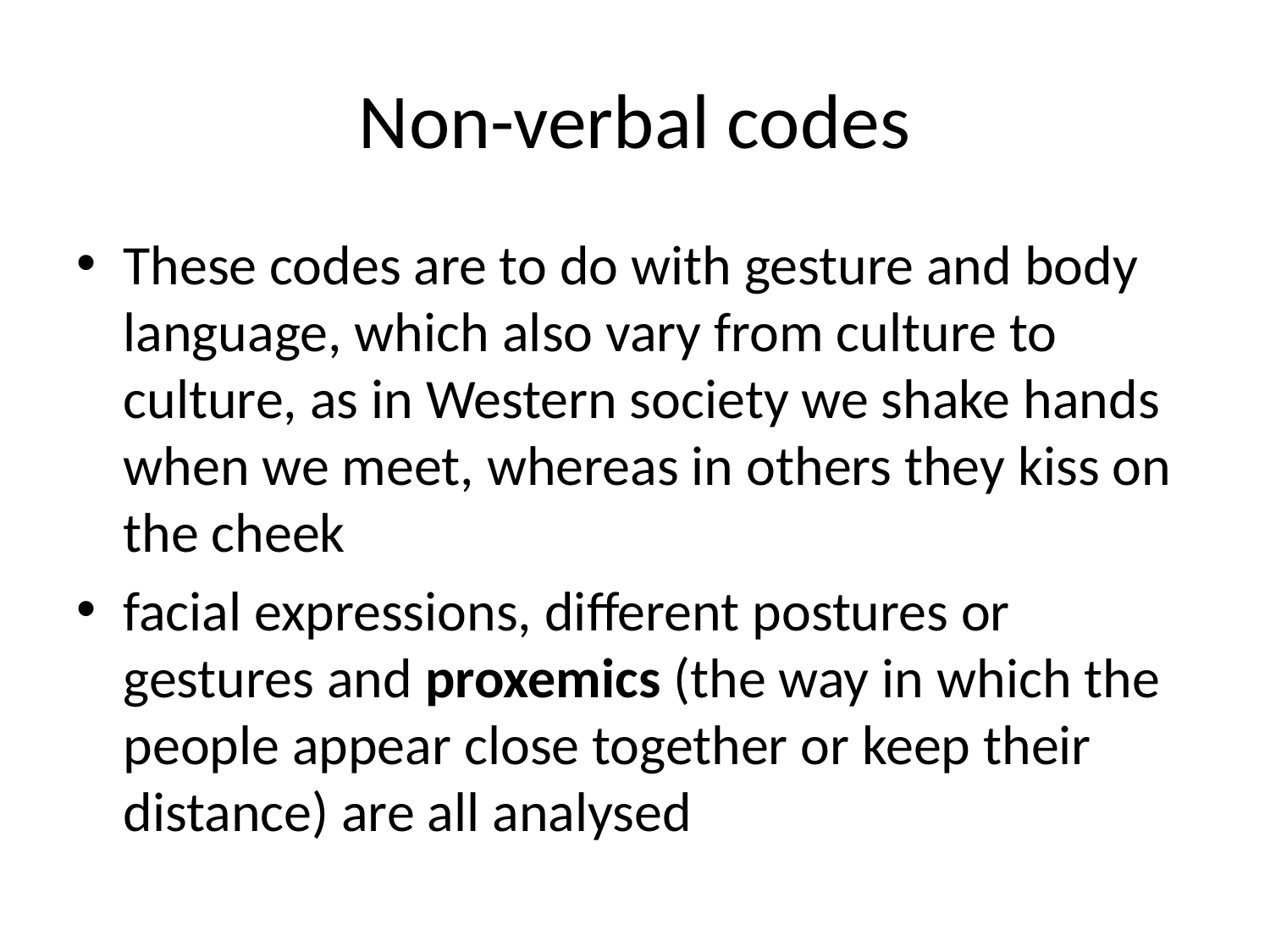

# Non-verbal codes
These codes are to do with gesture and body language, which also vary from culture to culture, as in Western society we shake hands when we meet, whereas in others they kiss on the cheek
facial expressions, different postures or gestures and proxemics (the way in which the people appear close together or keep their distance) are all analysed